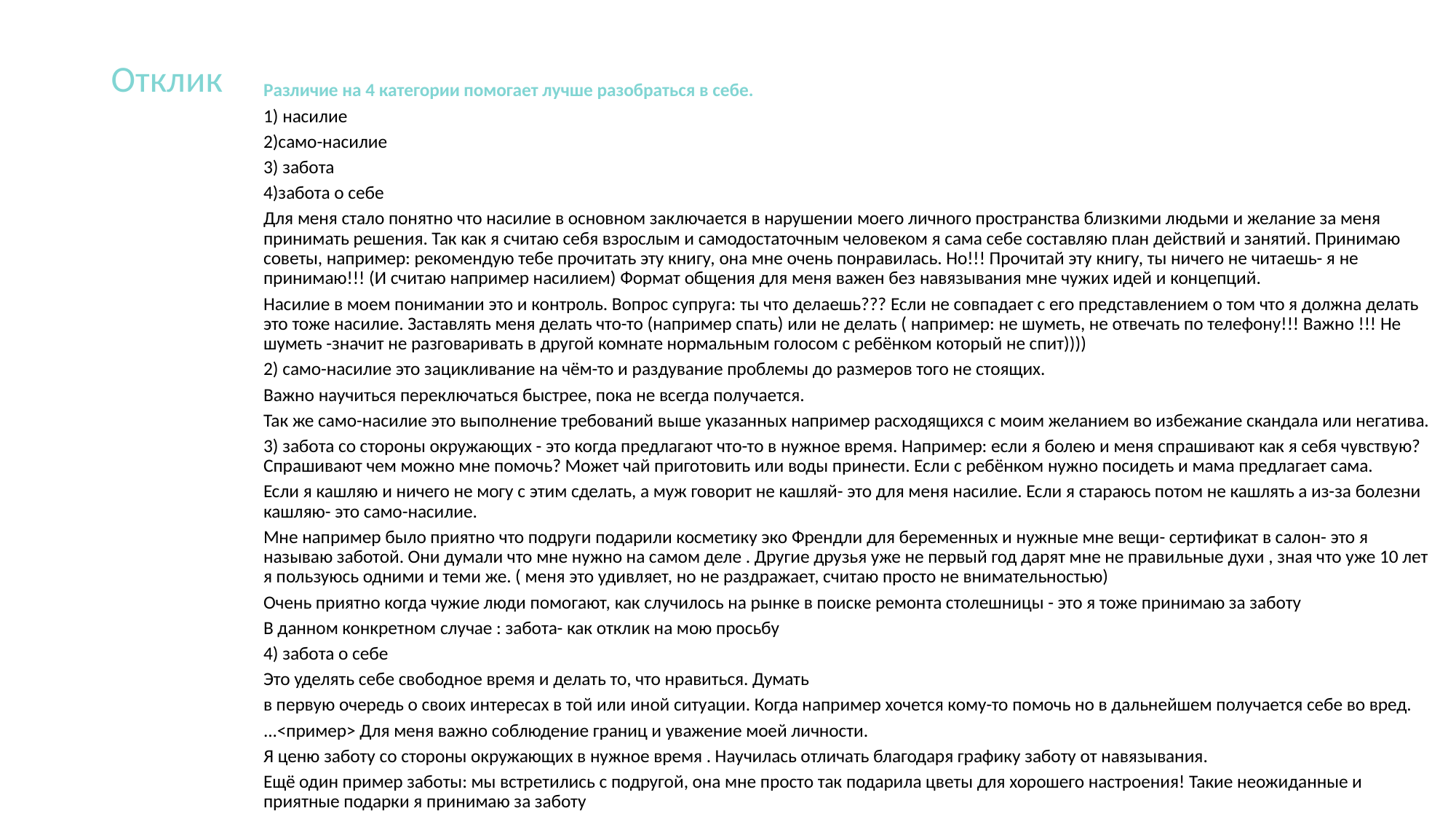

# Отклик
Различие на 4 категории помогает лучше разобраться в себе.
1) насилие
2)само-насилие
3) забота
4)забота о себе
Для меня стало понятно что насилие в основном заключается в нарушении моего личного пространства близкими людьми и желание за меня принимать решения. Так как я считаю себя взрослым и самодостаточным человеком я сама себе составляю план действий и занятий. Принимаю советы, например: рекомендую тебе прочитать эту книгу, она мне очень понравилась. Но!!! Прочитай эту книгу, ты ничего не читаешь- я не принимаю!!! (И считаю например насилием) Формат общения для меня важен без навязывания мне чужих идей и концепций.
Насилие в моем понимании это и контроль. Вопрос супруга: ты что делаешь??? Если не совпадает с его представлением о том что я должна делать это тоже насилие. Заставлять меня делать что-то (например спать) или не делать ( например: не шуметь, не отвечать по телефону!!! Важно !!! Не шуметь -значит не разговаривать в другой комнате нормальным голосом с ребёнком который не спит))))
2) само-насилие это зацикливание на чём-то и раздувание проблемы до размеров того не стоящих.
Важно научиться переключаться быстрее, пока не всегда получается.
Так же само-насилие это выполнение требований выше указанных например расходящихся с моим желанием во избежание скандала или негатива.
3) забота со стороны окружающих - это когда предлагают что-то в нужное время. Например: если я болею и меня спрашивают как я себя чувствую? Спрашивают чем можно мне помочь? Может чай приготовить или воды принести. Если с ребёнком нужно посидеть и мама предлагает сама.
Если я кашляю и ничего не могу с этим сделать, а муж говорит не кашляй- это для меня насилие. Если я стараюсь потом не кашлять а из-за болезни кашляю- это само-насилие.
Мне например было приятно что подруги подарили косметику эко Френдли для беременных и нужные мне вещи- сертификат в салон- это я называю заботой. Они думали что мне нужно на самом деле . Другие друзья уже не первый год дарят мне не правильные духи , зная что уже 10 лет я пользуюсь одними и теми же. ( меня это удивляет, но не раздражает, считаю просто не внимательностью)
Очень приятно когда чужие люди помогают, как случилось на рынке в поиске ремонта столешницы - это я тоже принимаю за заботу
В данном конкретном случае : забота- как отклик на мою просьбу
4) забота о себе
Это уделять себе свободное время и делать то, что нравиться. Думать
в первую очередь о своих интересах в той или иной ситуации. Когда например хочется кому-то помочь но в дальнейшем получается себе во вред.
...<пример> Для меня важно соблюдение границ и уважение моей личности.
Я ценю заботу со стороны окружающих в нужное время . Научилась отличать благодаря графику заботу от навязывания.
Ещё один пример заботы: мы встретились с подругой, она мне просто так подарила цветы для хорошего настроения! Такие неожиданные и приятные подарки я принимаю за заботу